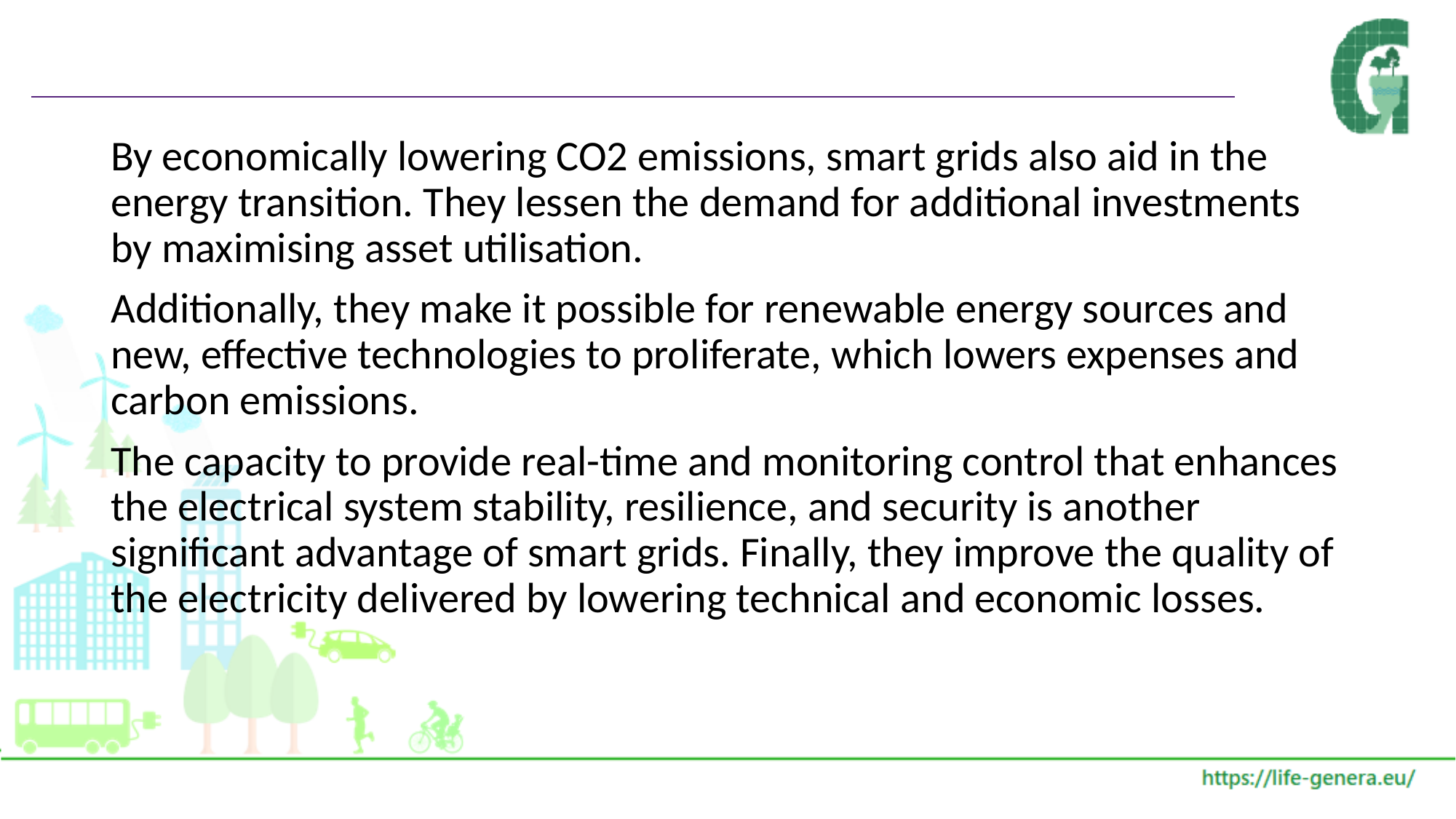

#
By economically lowering CO2 emissions, smart grids also aid in the energy transition. They lessen the demand for additional investments by maximising asset utilisation.
Additionally, they make it possible for renewable energy sources and new, effective technologies to proliferate, which lowers expenses and carbon emissions.
The capacity to provide real-time and monitoring control that enhances the electrical system stability, resilience, and security is another significant advantage of smart grids. Finally, they improve the quality of the electricity delivered by lowering technical and economic losses.